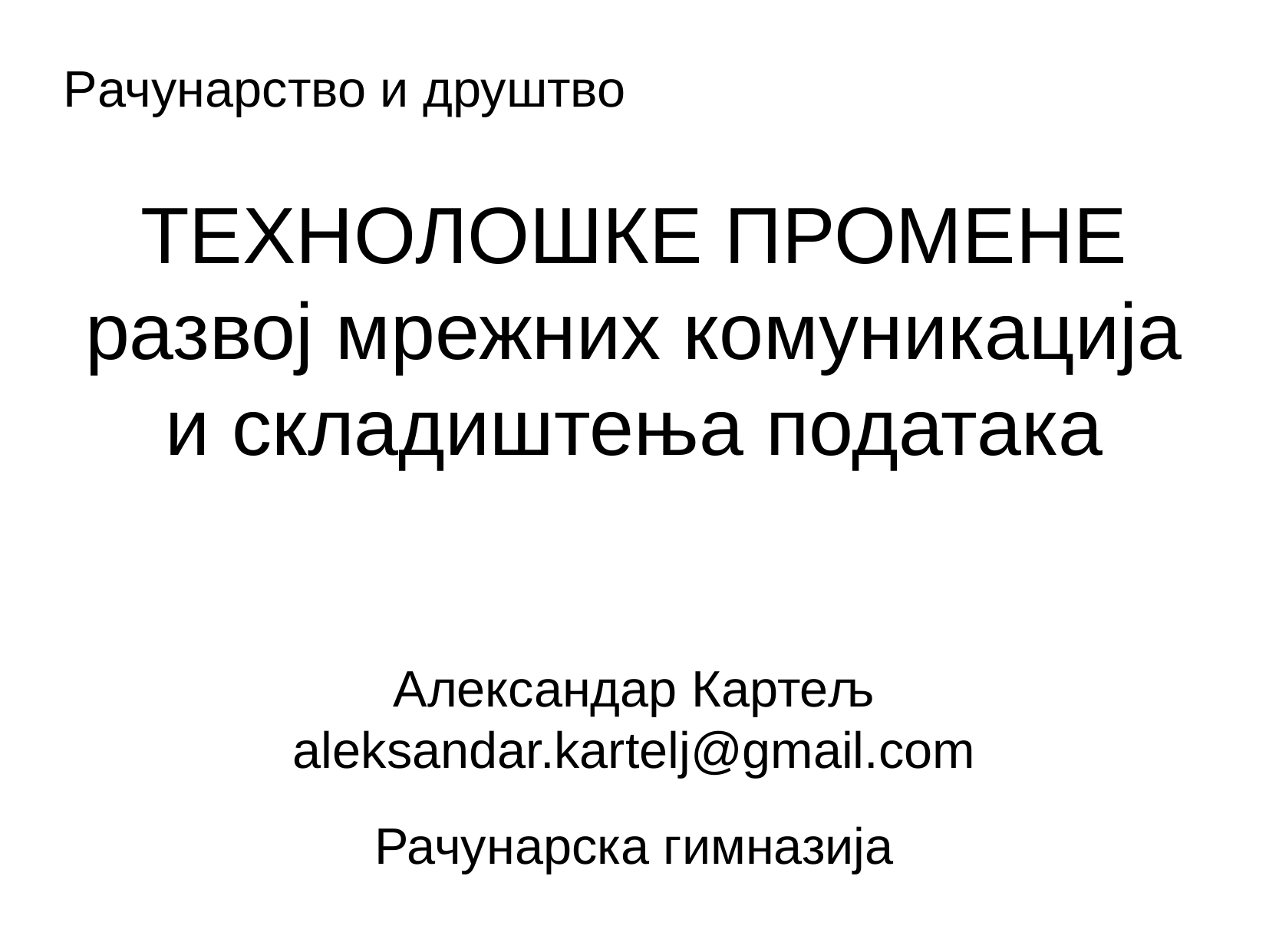

Рачунарство и друштво

ТЕХНОЛОШКЕ ПРОМЕНЕ
развој мрежних комуникација
и складиштења података

Александар Картељ
aleksandar.kartelj@gmail.com

Рачунарска гимназија